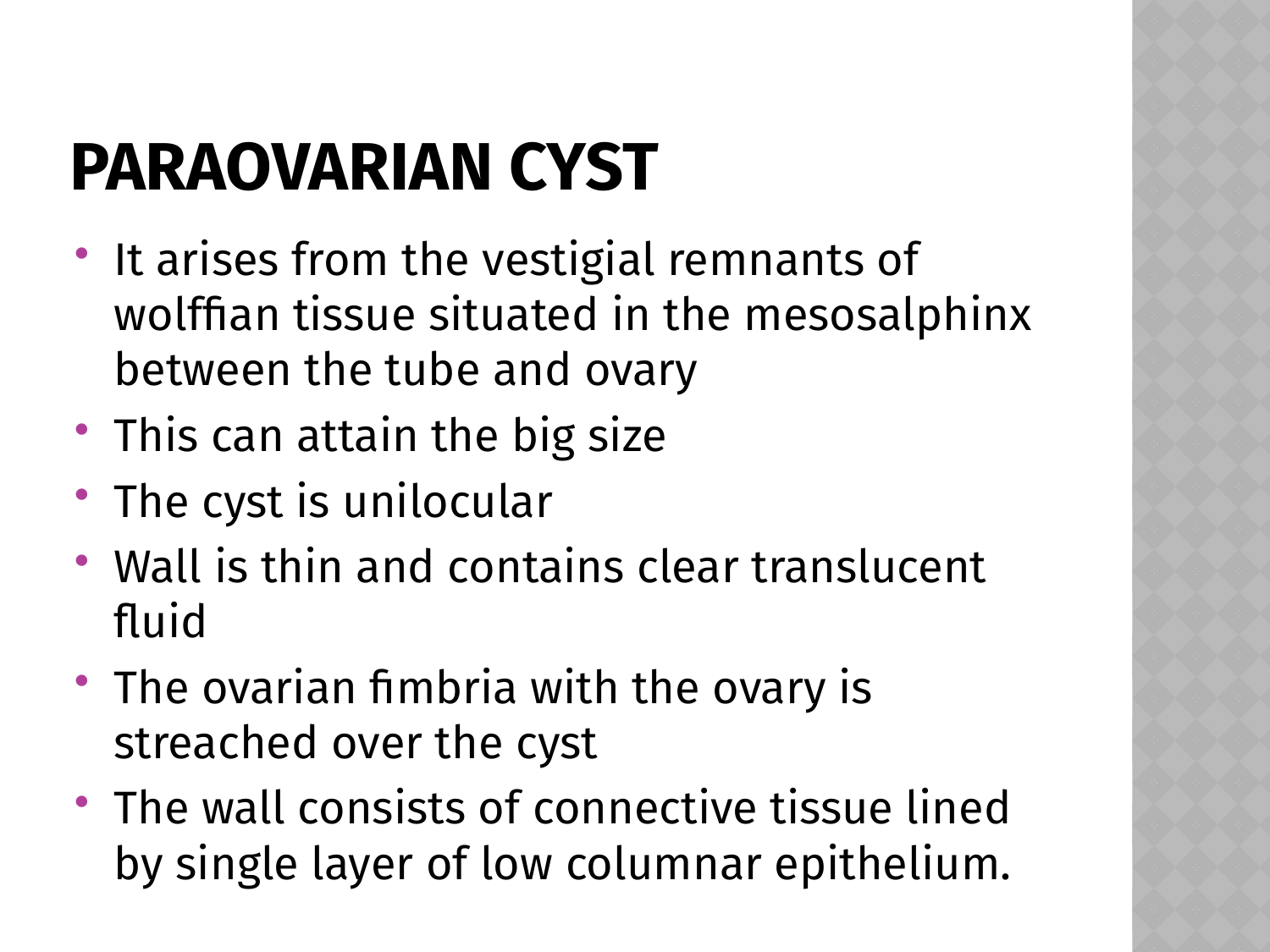

# PARAOVARIAN CYST
It arises from the vestigial remnants of wolffian tissue situated in the mesosalphinx between the tube and ovary
This can attain the big size
The cyst is unilocular
Wall is thin and contains clear translucent fluid
The ovarian fimbria with the ovary is streached over the cyst
The wall consists of connective tissue lined by single layer of low columnar epithelium.